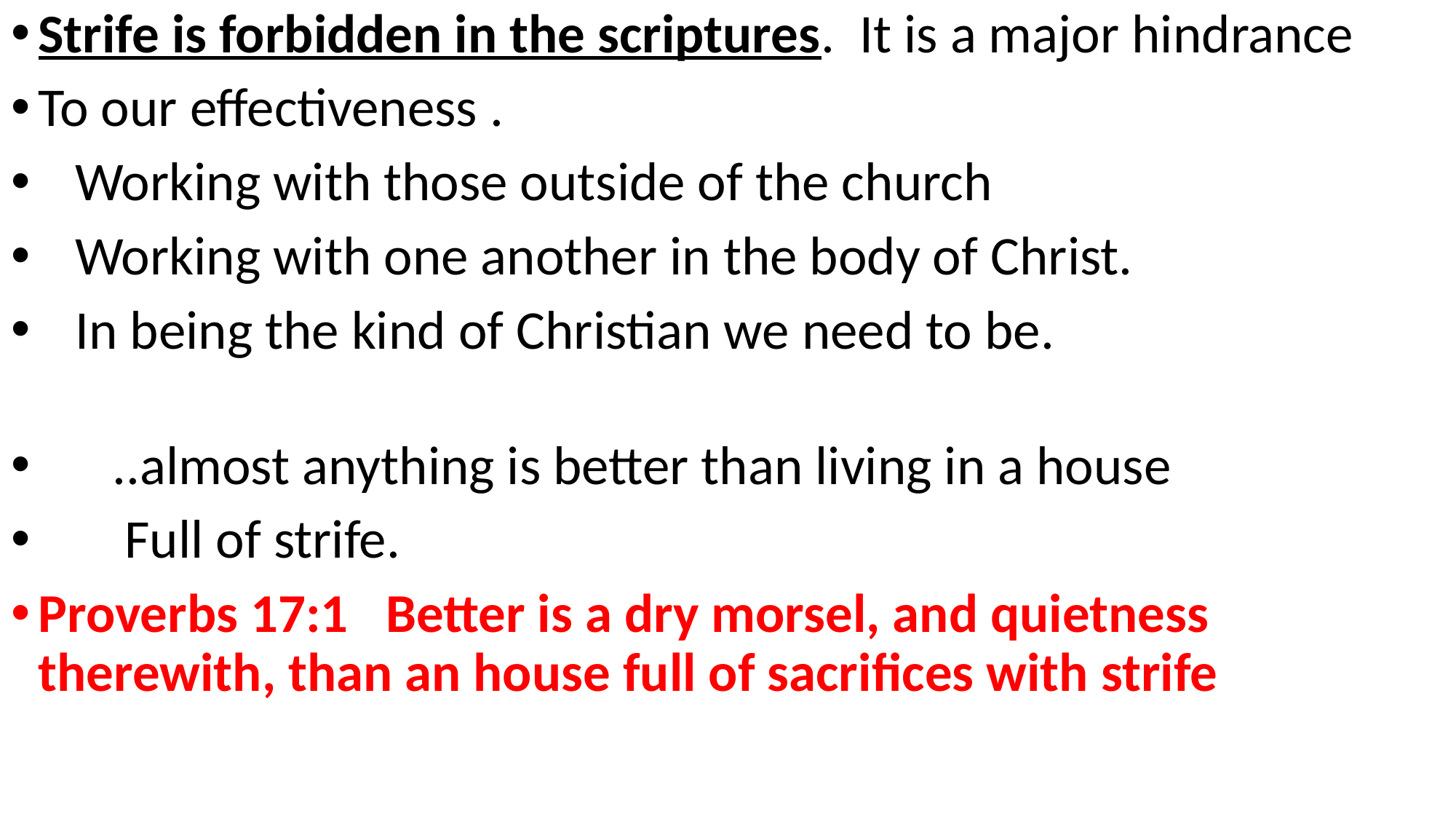

Strife is forbidden in the scriptures.  It is a major hindrance
To our effectiveness .
   Working with those outside of the church
   Working with one another in the body of Christ.
   In being the kind of Christian we need to be.

      ..almost anything is better than living in a house
       Full of strife.
Proverbs 17:1   Better is a dry morsel, and quietness therewith, than an house full of sacrifices with strife